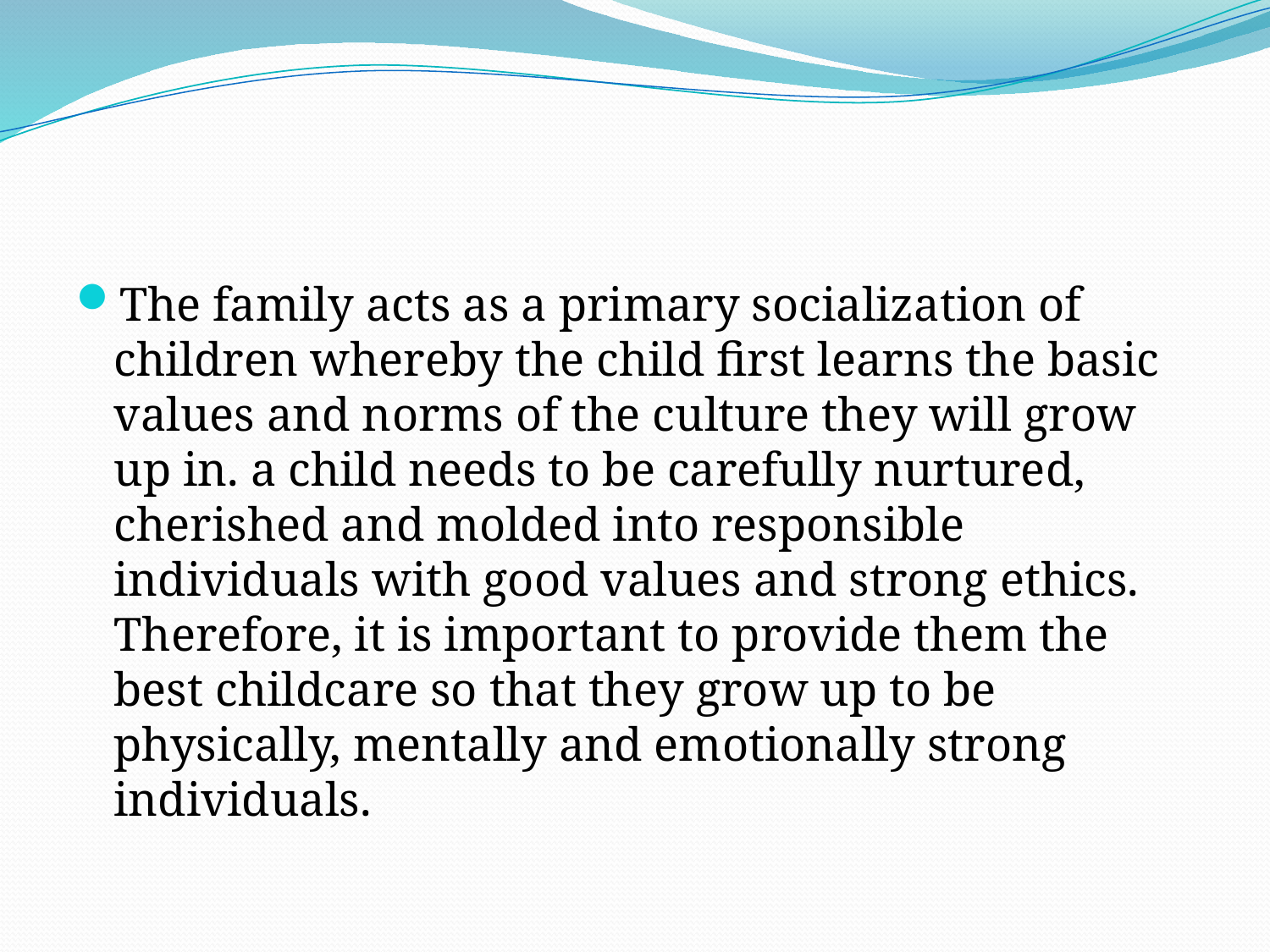

#
The family acts as a primary socialization of children whereby the child first learns the basic values and norms of the culture they will grow up in. a child needs to be carefully nurtured, cherished and molded into responsible individuals with good values and strong ethics. Therefore, it is important to provide them the best childcare so that they grow up to be physically, mentally and emotionally strong individuals.